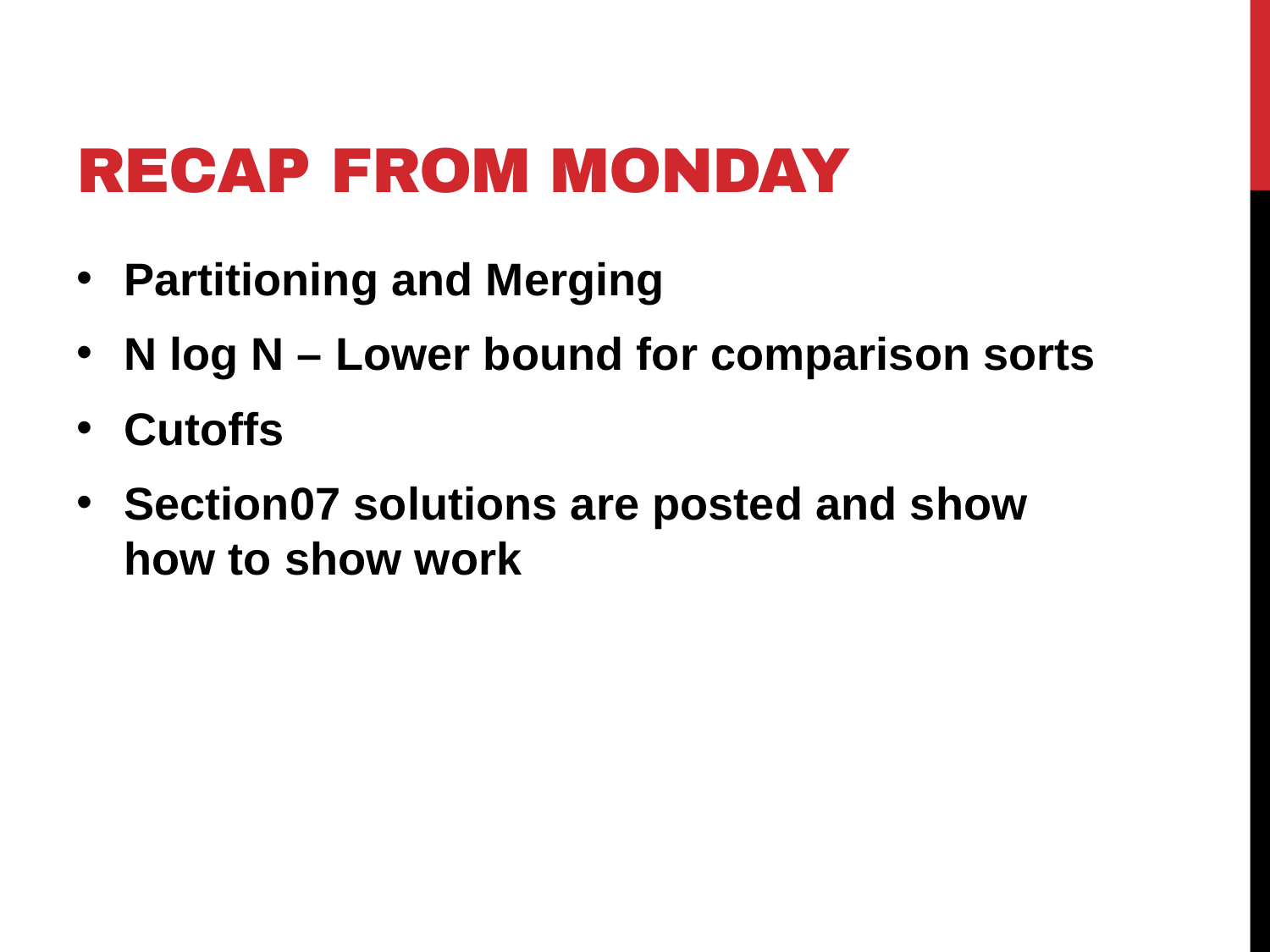

# Recap from Monday
Partitioning and Merging
N log N – Lower bound for comparison sorts
Cutoffs
Section07 solutions are posted and show how to show work